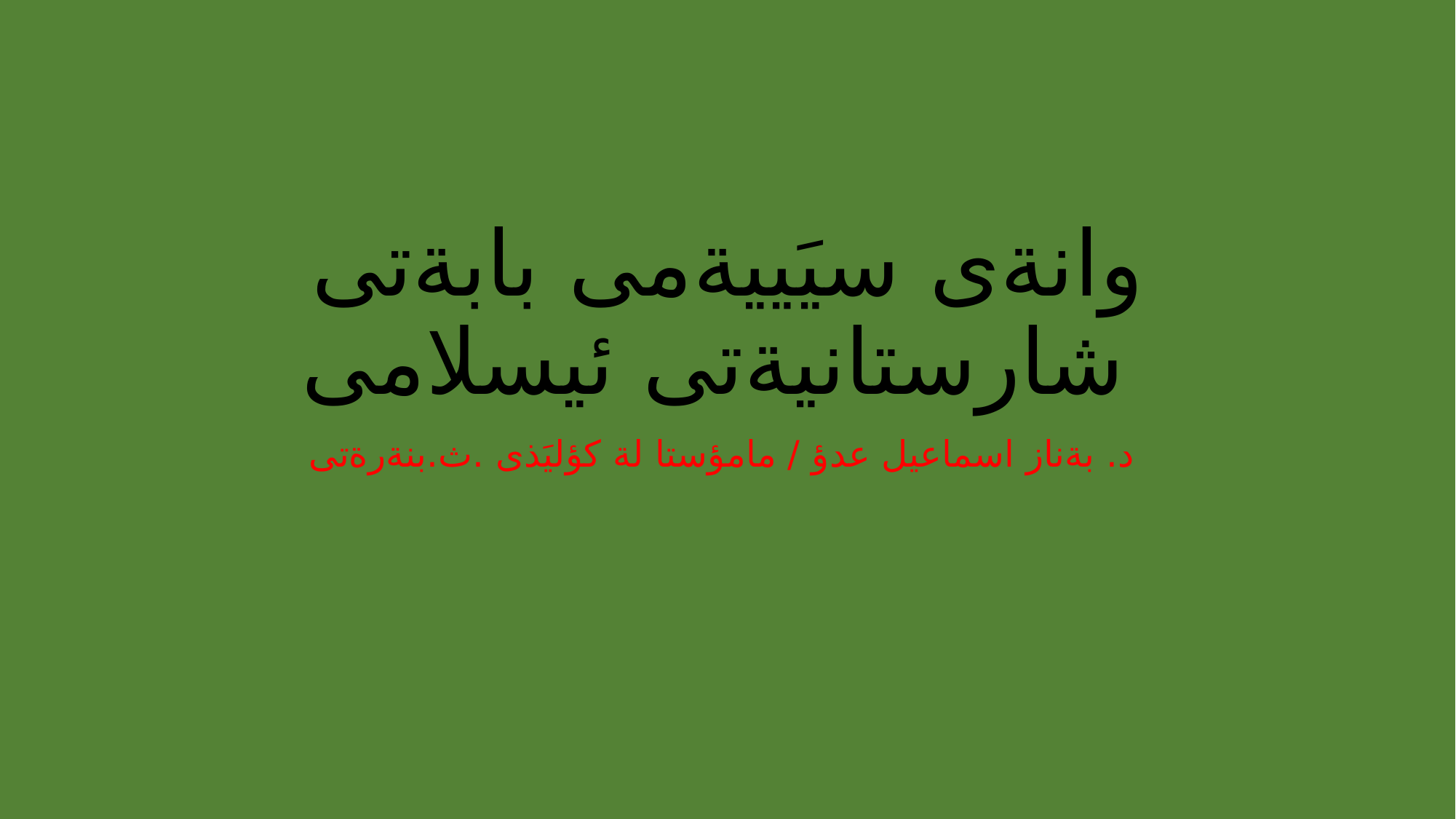

# وانةى سيَييةمى بابةتى شارستانيةتى ئيسلامى
د. بةناز اسماعيل عدؤ / مامؤستا لة كؤليَذى .ث.بنةرةتى
سيستةمى بةريَوةبردن لةشارستانييةتى ئيسلاميدا